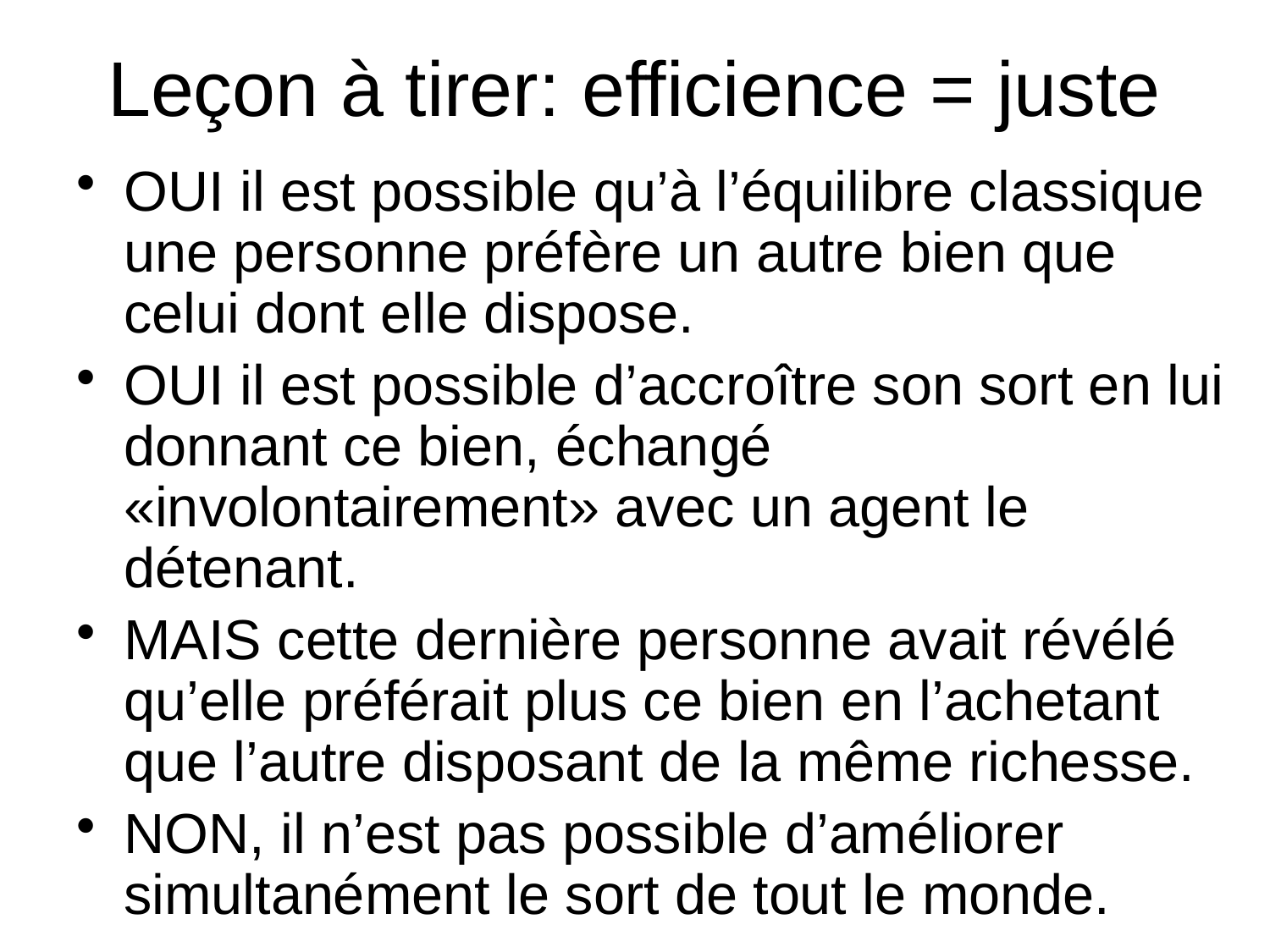

# Leçon à tirer: efficience = juste
OUI il est possible qu’à l’équilibre classique une personne préfère un autre bien que celui dont elle dispose.
OUI il est possible d’accroître son sort en lui donnant ce bien, échangé «involontairement» avec un agent le détenant.
MAIS cette dernière personne avait révélé qu’elle préférait plus ce bien en l’achetant que l’autre disposant de la même richesse.
NON, il n’est pas possible d’améliorer simultanément le sort de tout le monde.